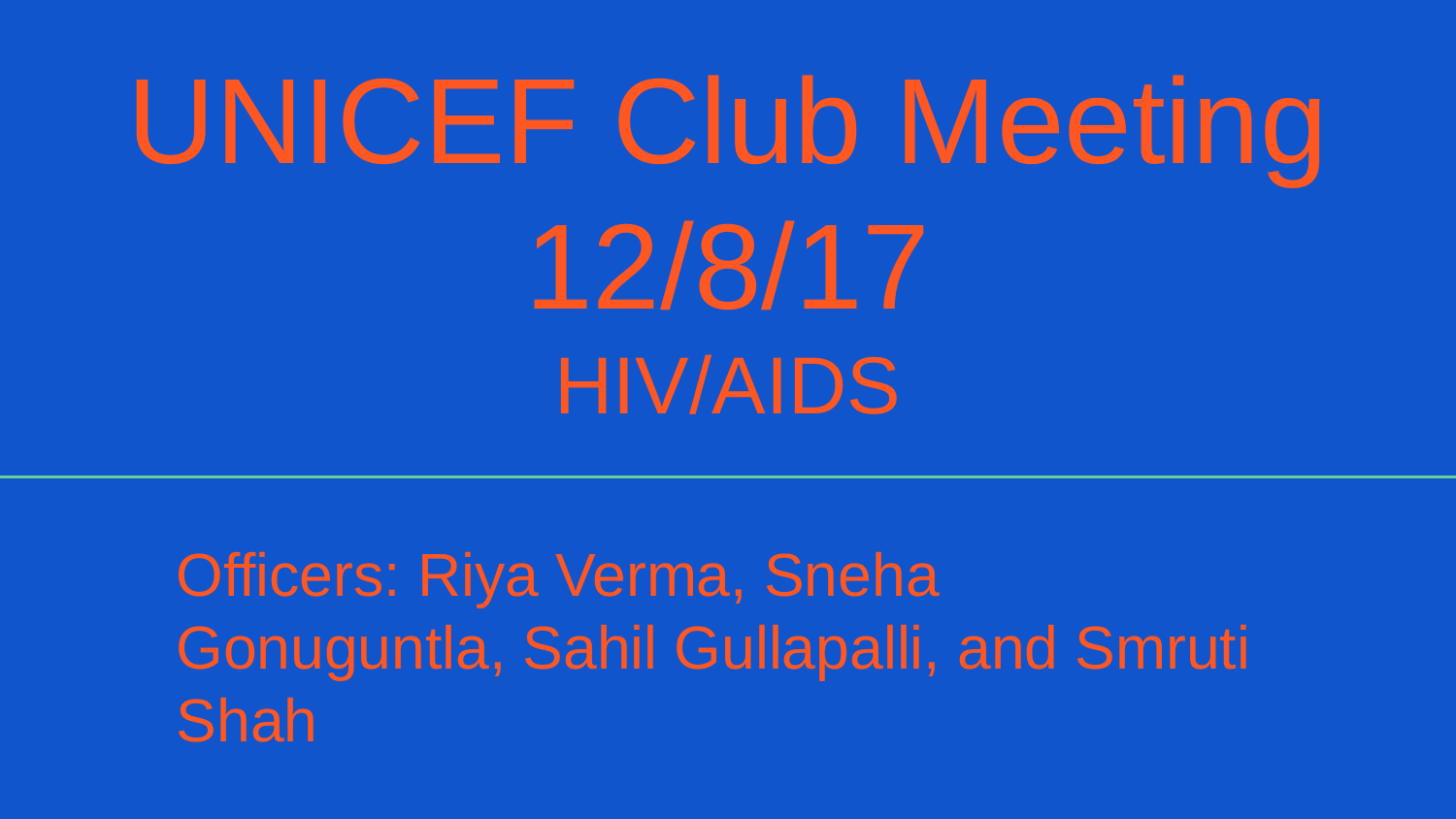

# UNICEF Club Meeting
12/8/17
HIV/AIDS
Officers: Riya Verma, Sneha Gonuguntla, Sahil Gullapalli, and Smruti Shah